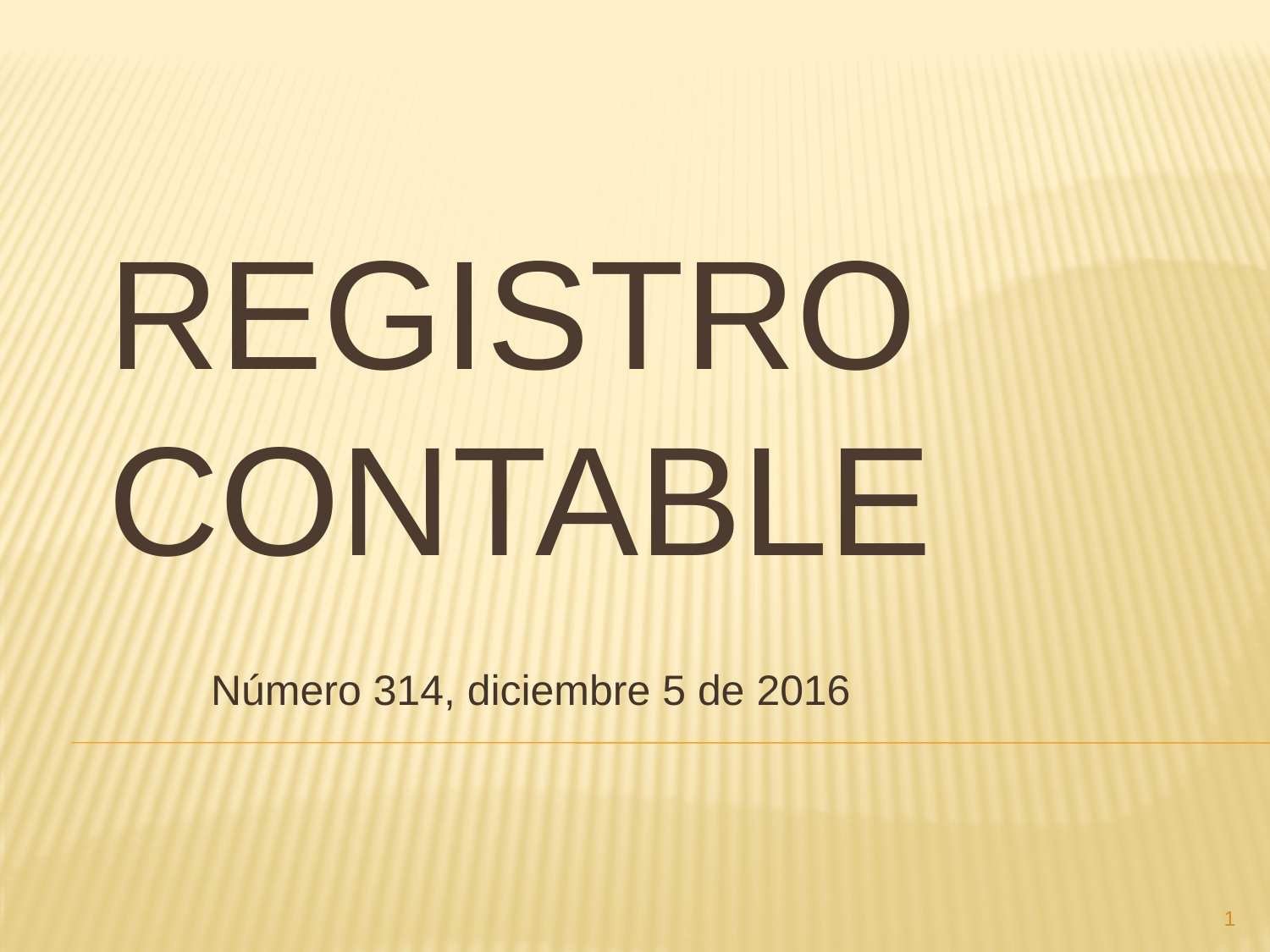

# Registro contable
Número 314, diciembre 5 de 2016
1